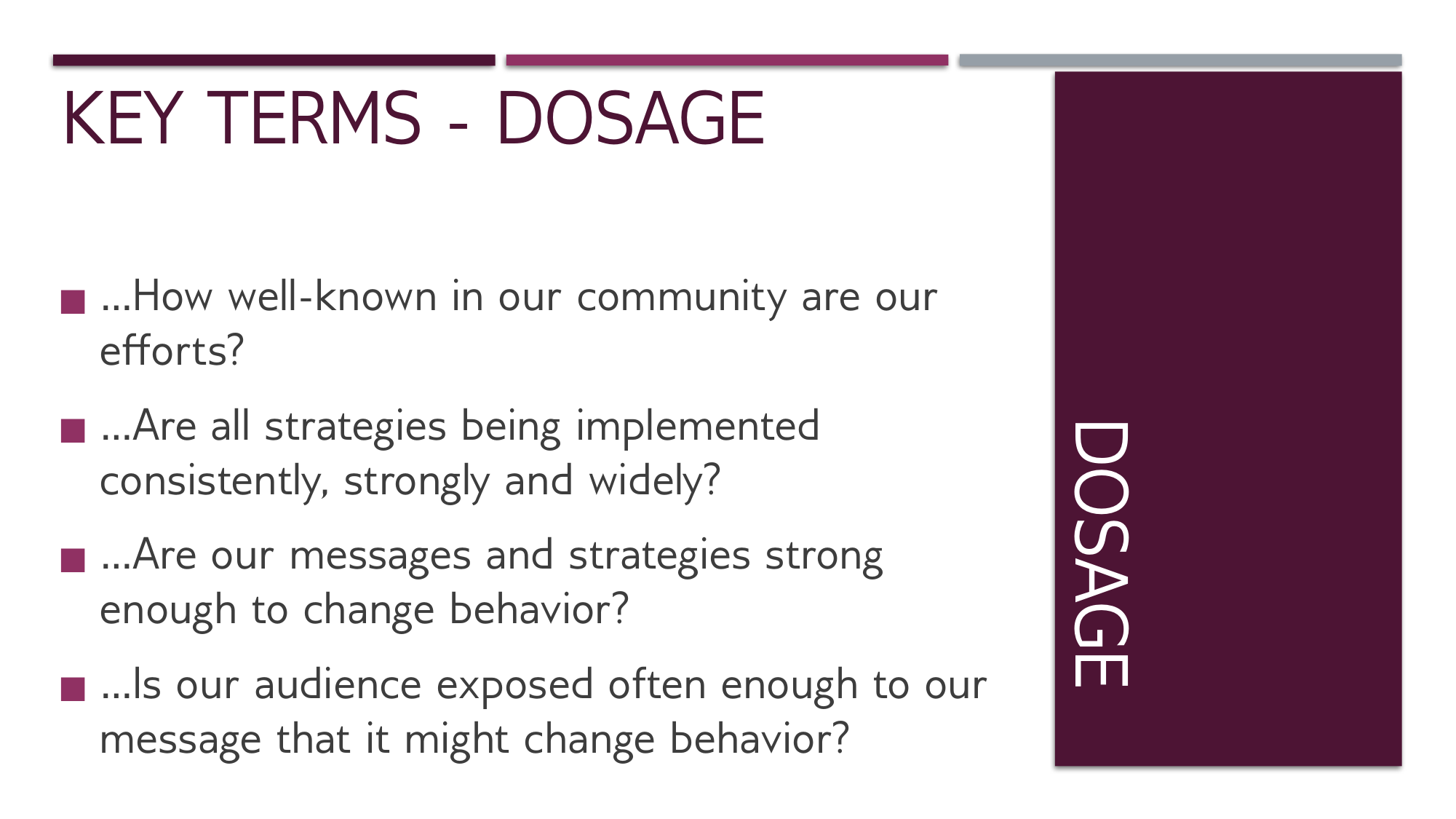

…How well-known in our community are our efforts?
…Are all strategies being implemented consistently, strongly and widely?
…Are our messages and strategies strong enough to change behavior?
…Is our audience exposed often enough to our message that it might change behavior?
KEY TERMS - DOSAGE
# DOSAGE